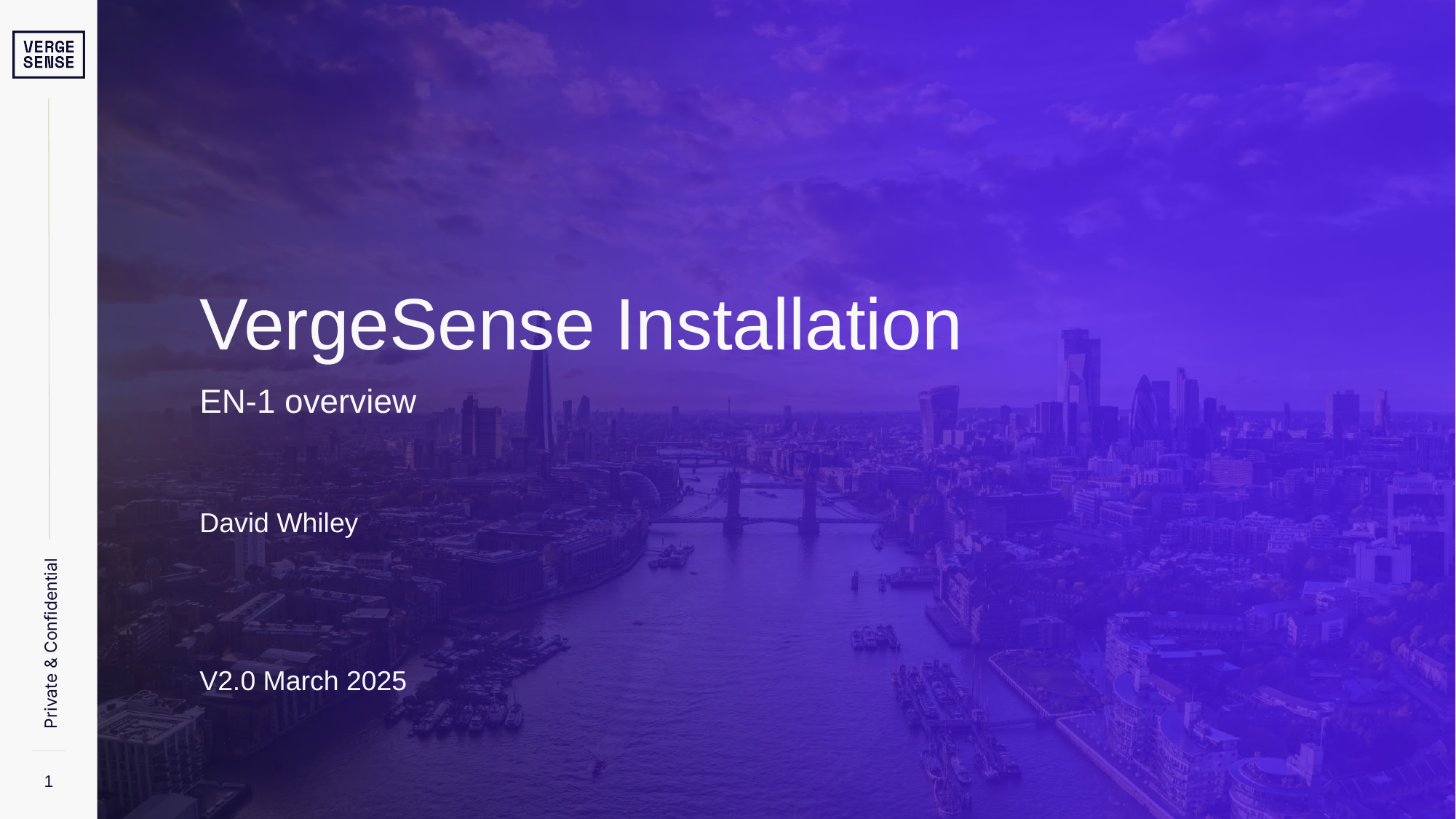

# VergeSense Installation
EN-1 overview
David Whiley
V2.0 March 2025